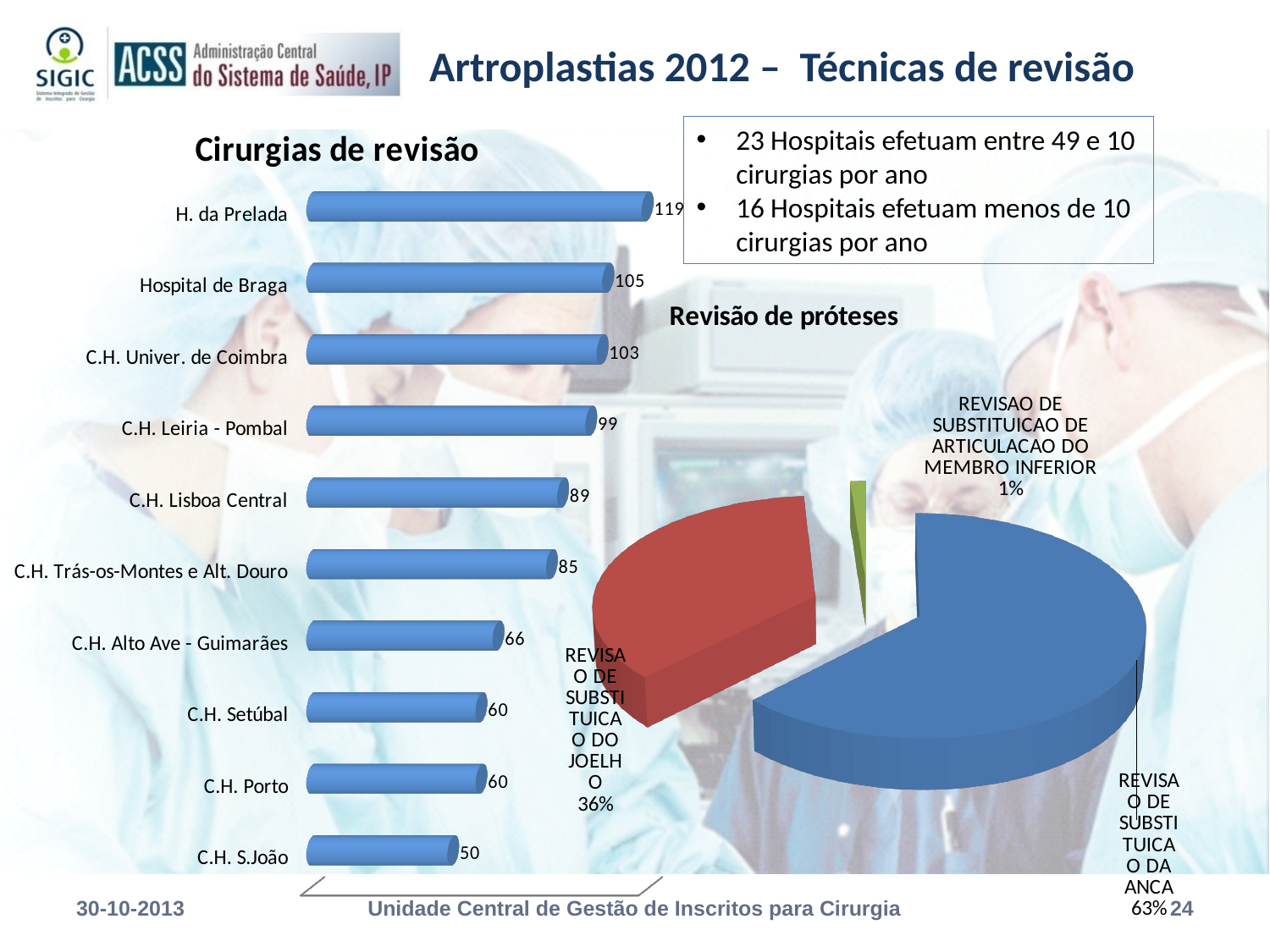

# Artroplastias 2012 –  Técnicas de revisão

[unsupported chart]

23 Hospitais efetuam entre 49 e 10 cirurgias por ano
16 Hospitais efetuam menos de 10 cirurgias por ano

[unsupported chart]

30-10-2013
Unidade Central de Gestão de Inscritos para Cirurgia
24